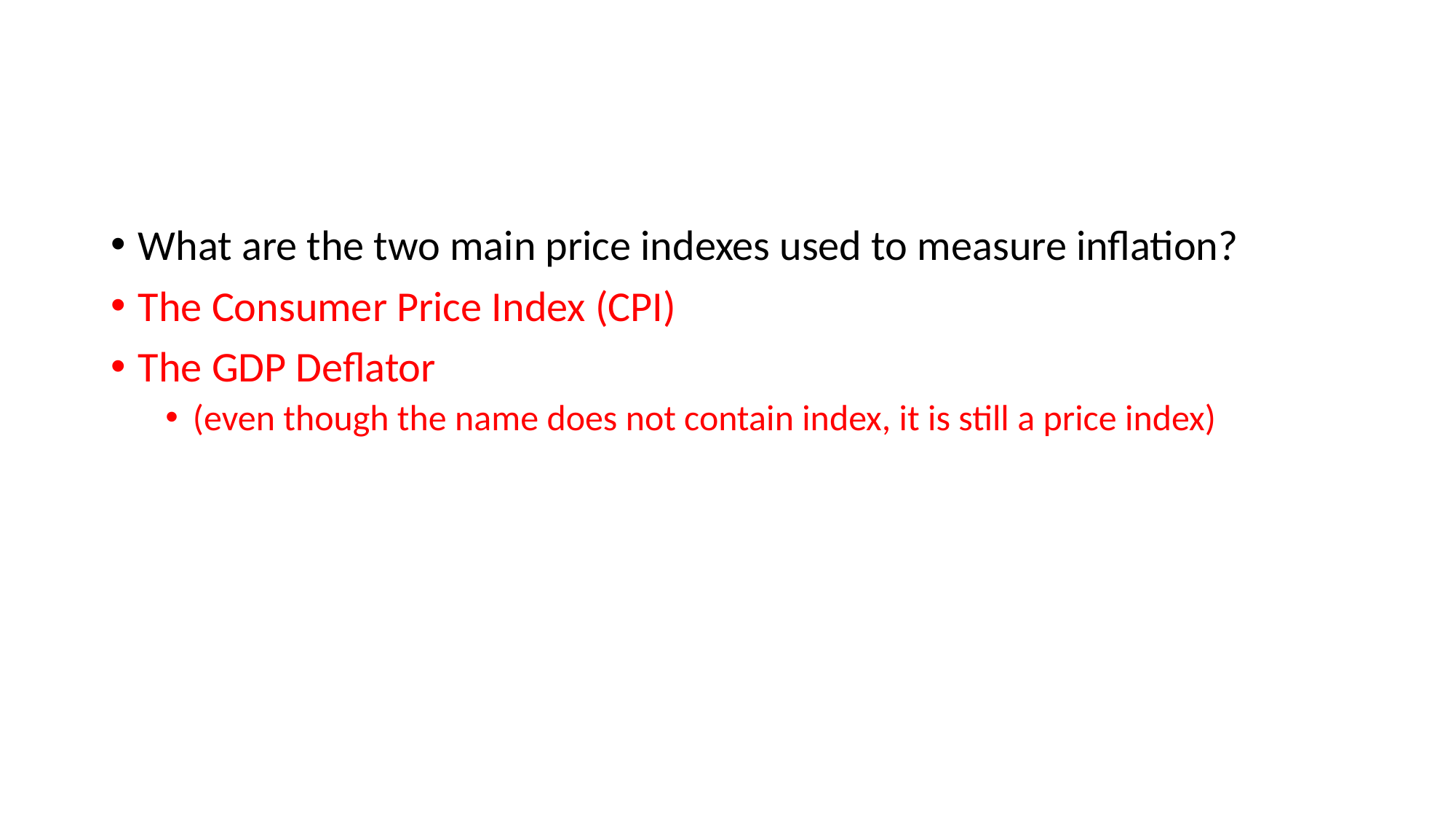

#
What are the two main price indexes used to measure inflation?
The Consumer Price Index (CPI)
The GDP Deflator
(even though the name does not contain index, it is still a price index)